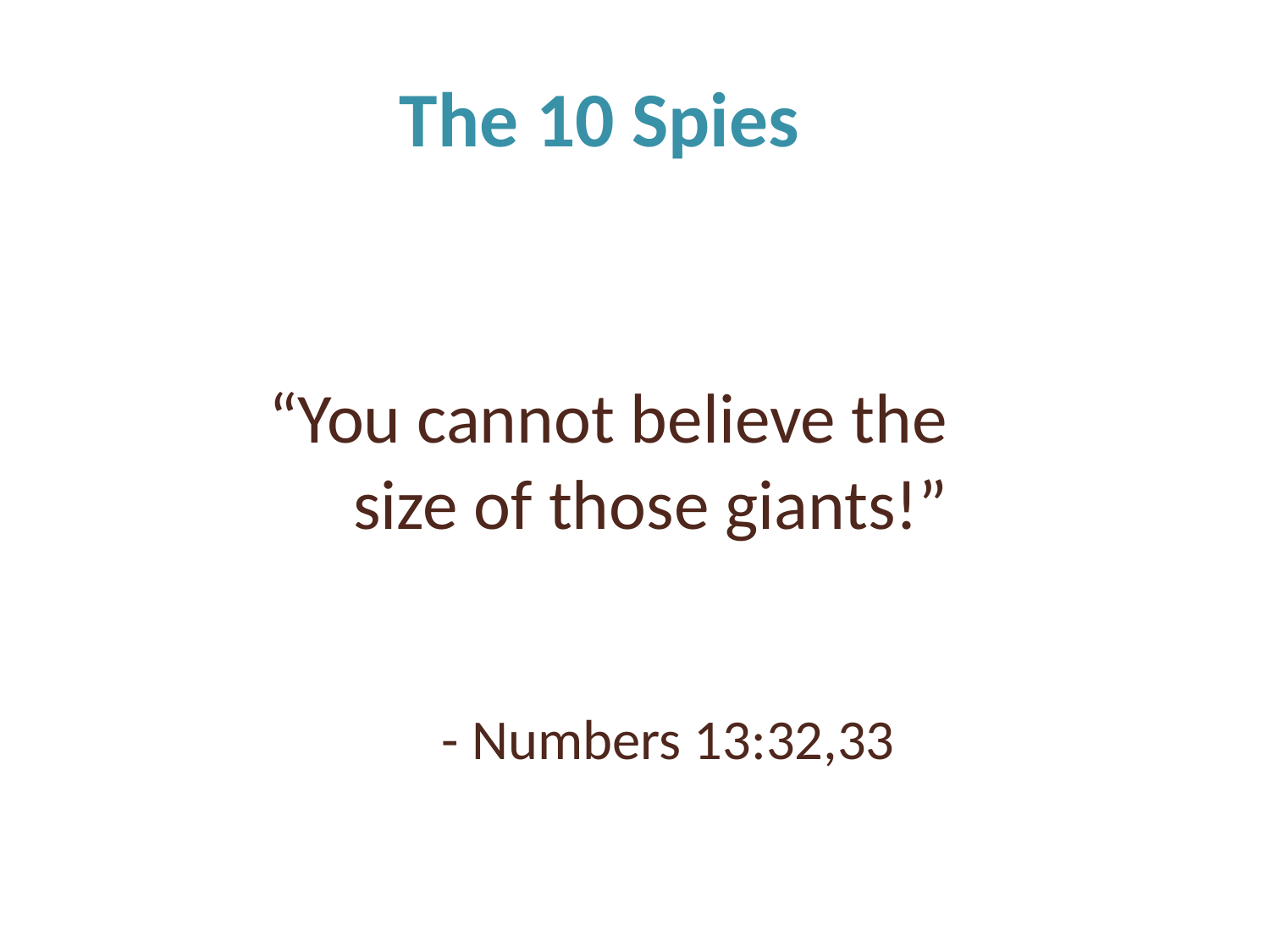

The 10 Spies
	    “You cannot believe the
size of those giants!”

  - Numbers 13:32,33